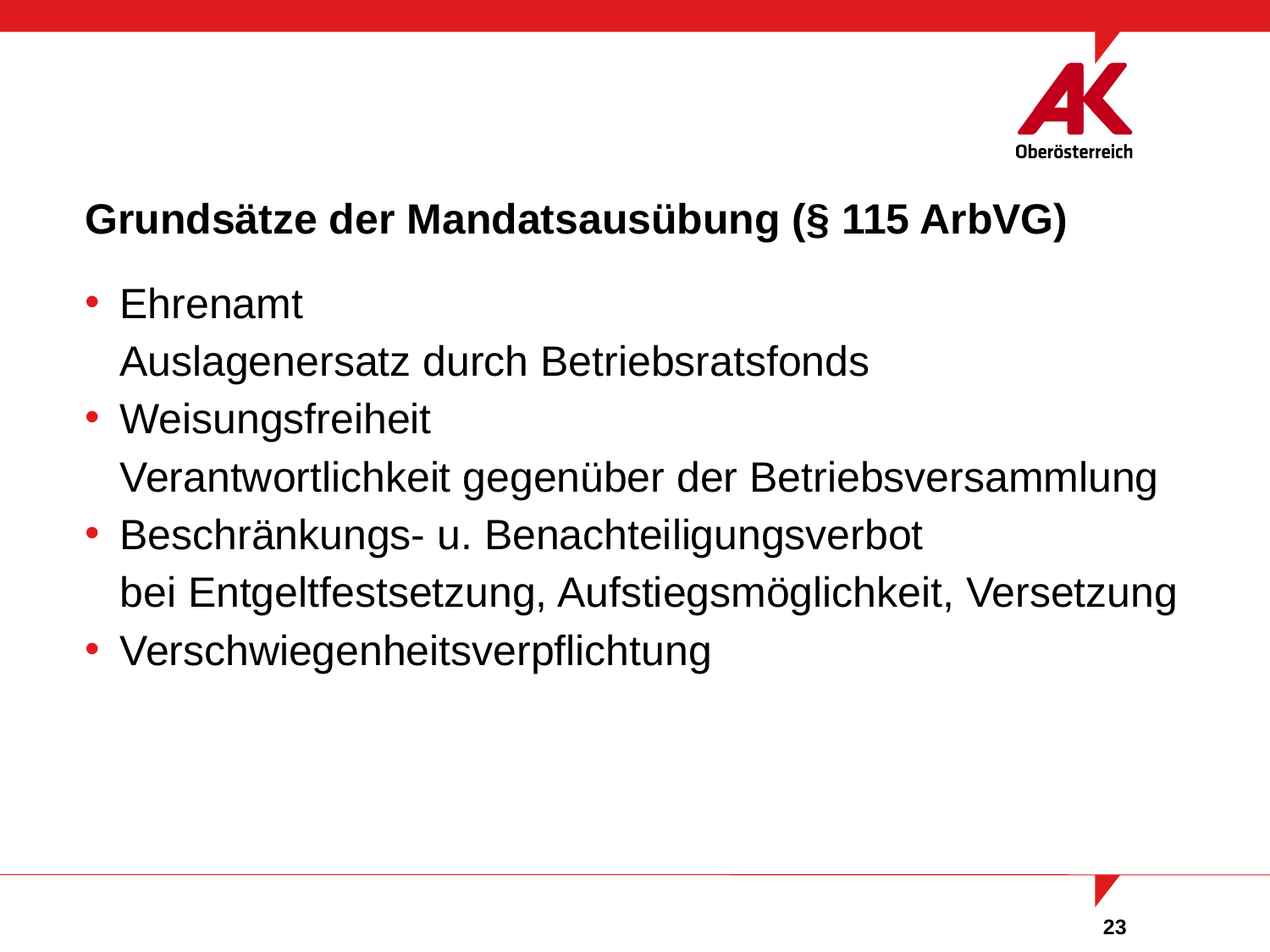

Grundsätze der Mandatsausübung (§ 115 ArbVG)
Ehrenamt
	Auslagenersatz durch Betriebsratsfonds
Weisungsfreiheit
	Verantwortlichkeit gegenüber der Betriebsversammlung
Beschränkungs- u. Benachteiligungsverbot
	bei Entgeltfestsetzung, Aufstiegsmöglichkeit, Versetzung
Verschwiegenheitsverpflichtung